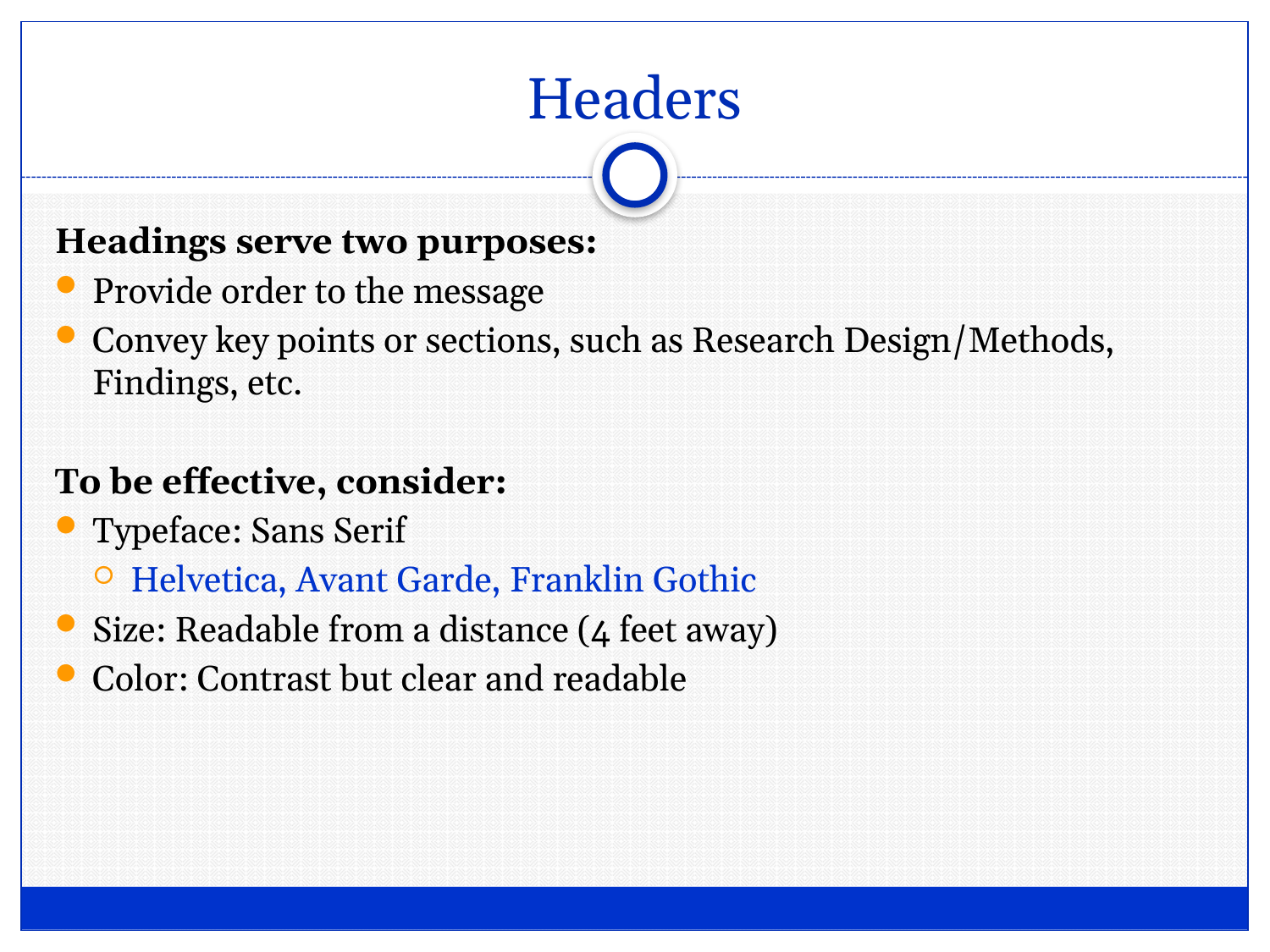

# Headers
Headings serve two purposes:
Provide order to the message
Convey key points or sections, such as Research Design/Methods, Findings, etc.

To be effective, consider:
Typeface: Sans Serif
Helvetica, Avant Garde, Franklin Gothic
Size: Readable from a distance (4 feet away)
Color: Contrast but clear and readable